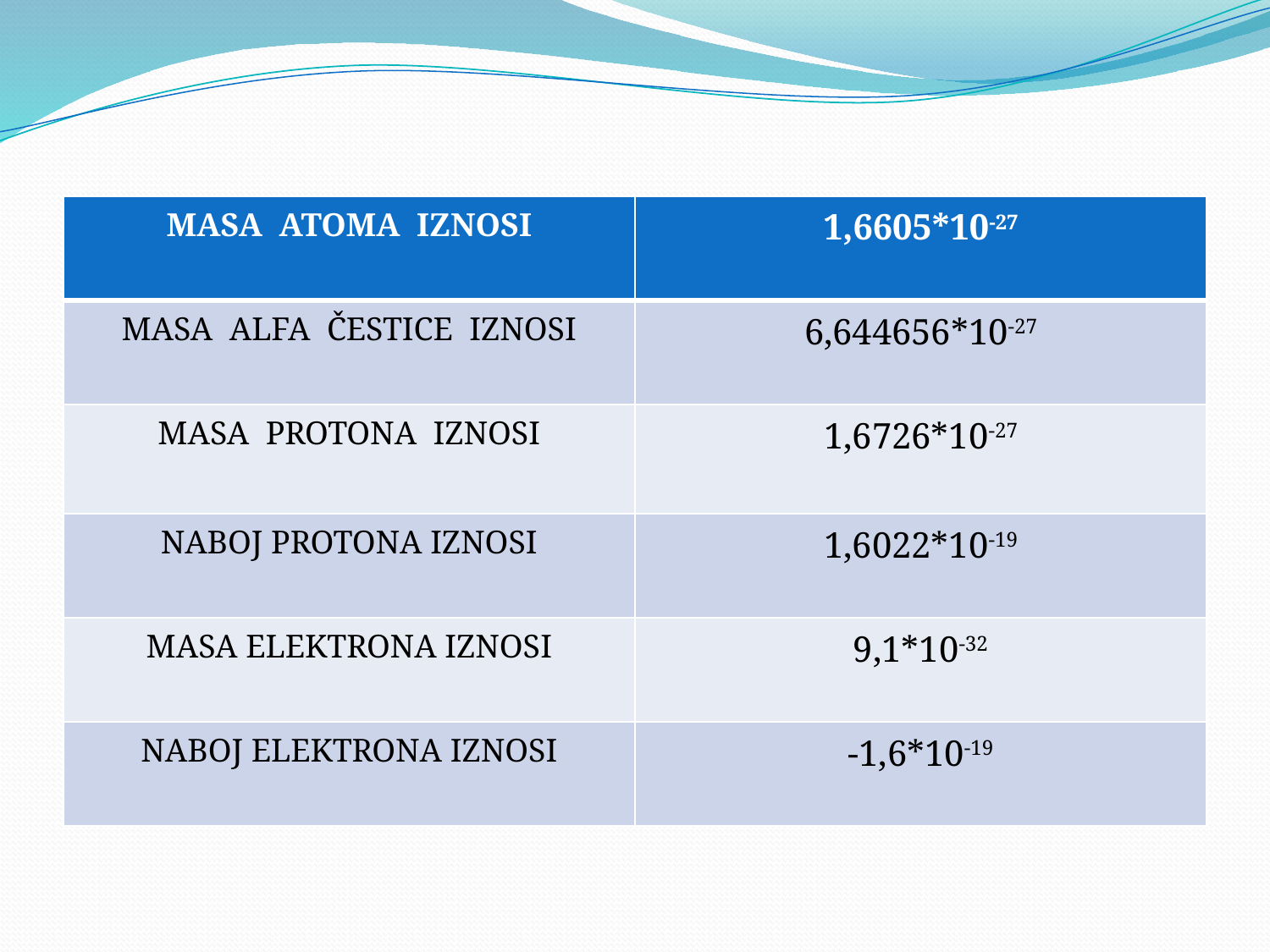

#
| MASA ATOMA IZNOSI | 1,6605\*10-27 |
| --- | --- |
| MASA ALFA ČESTICE IZNOSI | 6,644656\*10-27 |
| MASA PROTONA IZNOSI | 1,6726\*10-27 |
| NABOJ PROTONA IZNOSI | 1,6022\*10-19 |
| MASA ELEKTRONA IZNOSI | 9,1\*10-32 |
| NABOJ ELEKTRONA IZNOSI | -1,6\*10-19 |